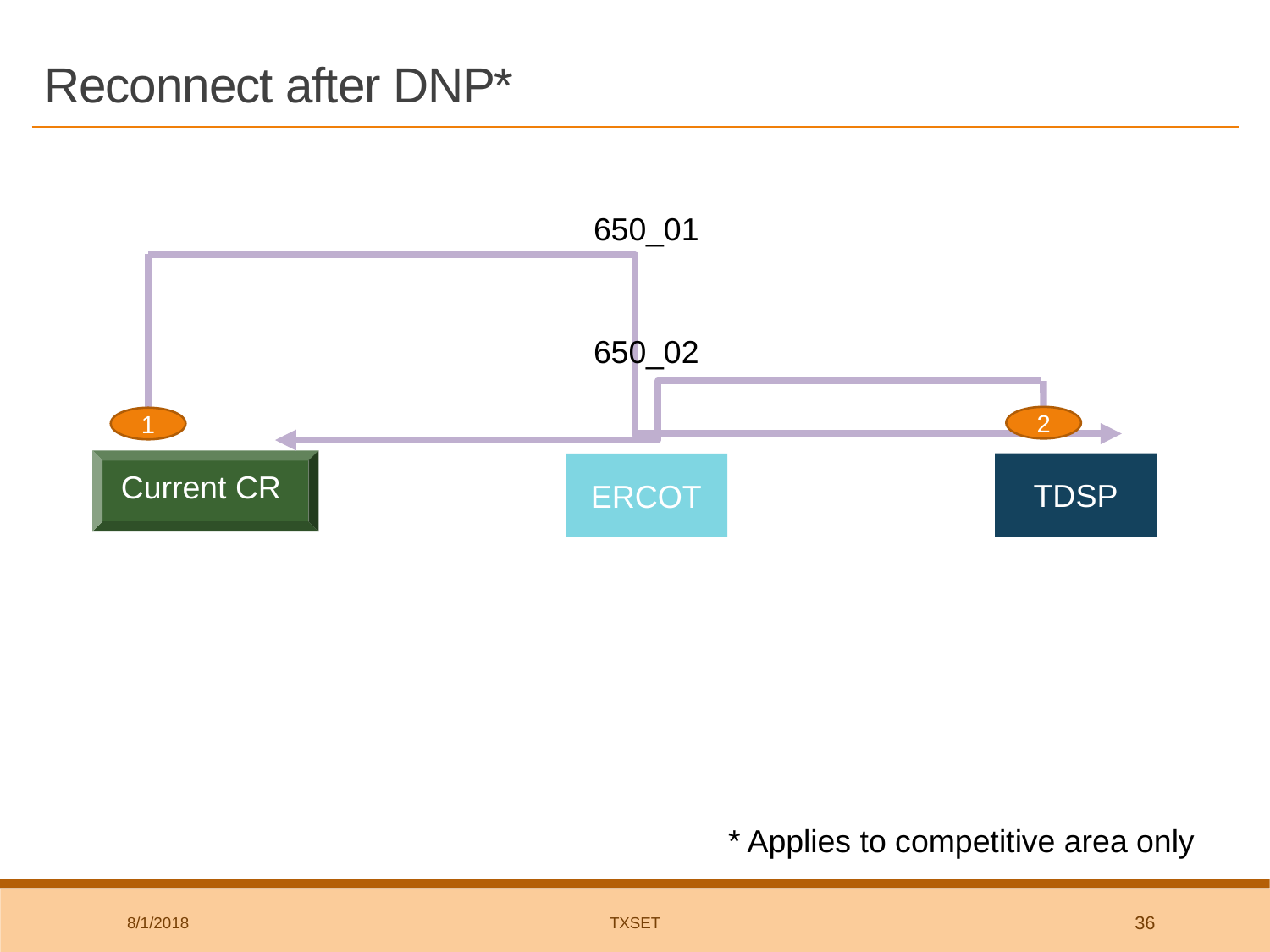

# Reconnect after DNP*

650_01
650_02
2
1
Current CR
TDSP
ERCOT
* Applies to competitive area only
8/1/2018
TxSET
36